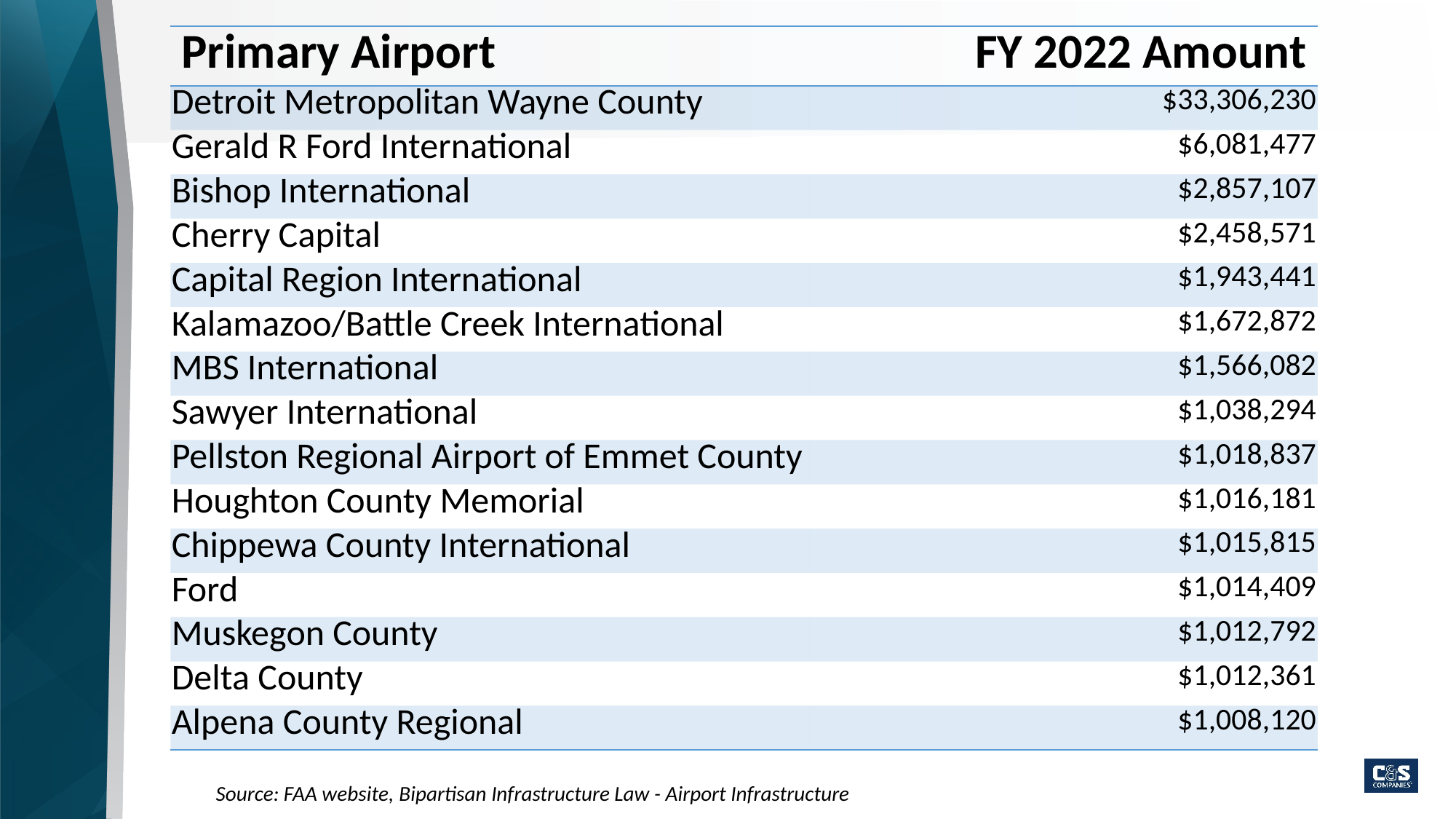

| Primary Airport | FY 2022 Amount |
| --- | --- |
| Detroit Metropolitan Wayne County | $33,306,230 |
| Gerald R Ford International | $6,081,477 |
| Bishop International | $2,857,107 |
| Cherry Capital | $2,458,571 |
| Capital Region International | $1,943,441 |
| Kalamazoo/Battle Creek International | $1,672,872 |
| MBS International | $1,566,082 |
| Sawyer International | $1,038,294 |
| Pellston Regional Airport of Emmet County | $1,018,837 |
| Houghton County Memorial | $1,016,181 |
| Chippewa County International | $1,015,815 |
| Ford | $1,014,409 |
| Muskegon County | $1,012,792 |
| Delta County | $1,012,361 |
| Alpena County Regional | $1,008,120 |
Source: FAA website, Bipartisan Infrastructure Law - Airport Infrastructure